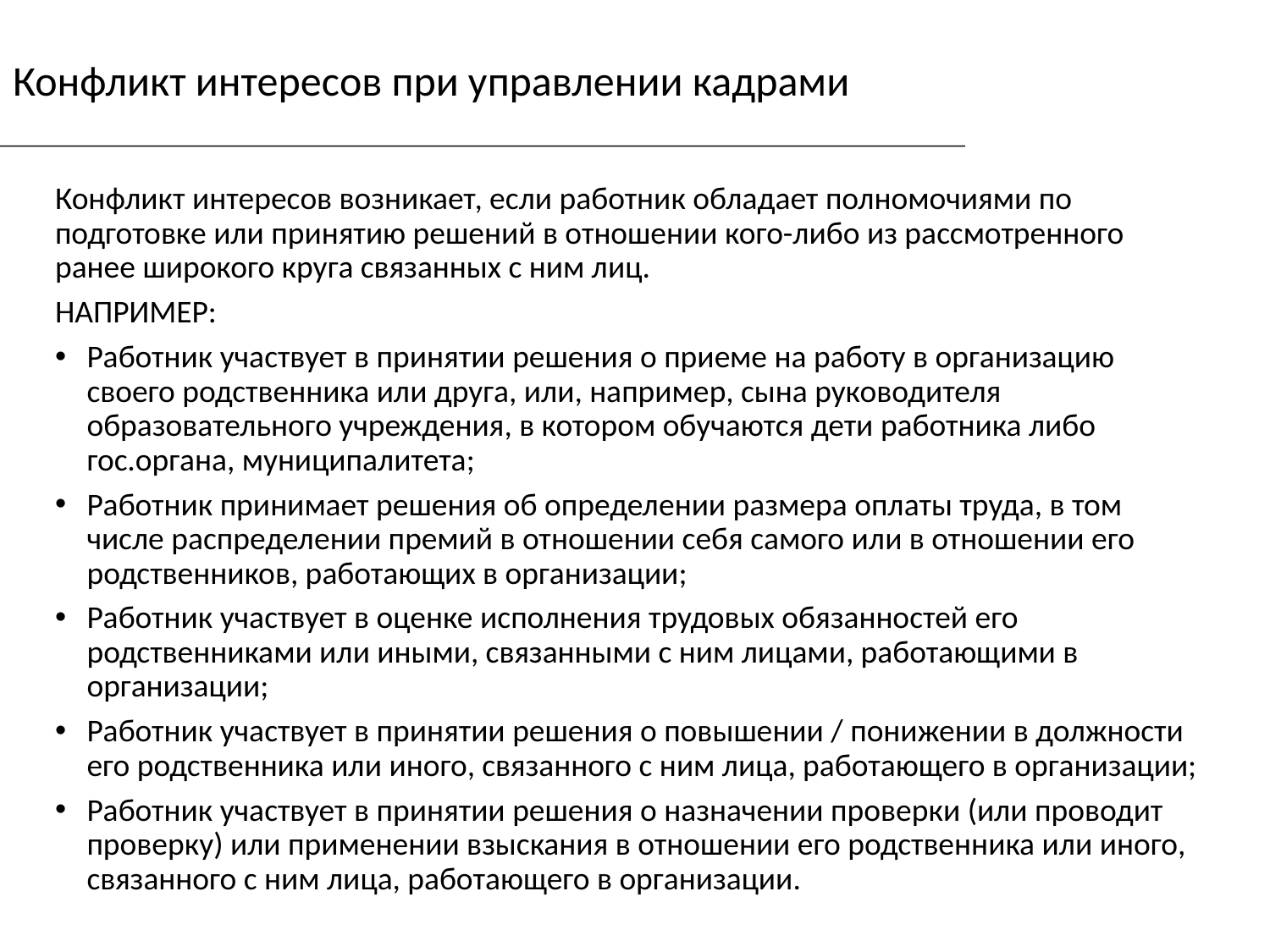

Конфликт интересов при управлении кадрами

Конфликт интересов возникает, если работник обладает полномочиями по подготовке или принятию решений в отношении кого-либо из рассмотренного ранее широкого круга связанных с ним лиц.
НАПРИМЕР:
Работник участвует в принятии решения о приеме на работу в организацию своего родственника или друга, или, например, сына руководителя образовательного учреждения, в котором обучаются дети работника либо гос.органа, муниципалитета;
Работник принимает решения об определении размера оплаты труда, в том числе распределении премий в отношении себя самого или в отношении его родственников, работающих в организации;
Работник участвует в оценке исполнения трудовых обязанностей его родственниками или иными, связанными с ним лицами, работающими в организации;
Работник участвует в принятии решения о повышении / понижении в должности его родственника или иного, связанного с ним лица, работающего в организации;
Работник участвует в принятии решения о назначении проверки (или проводит проверку) или применении взыскания в отношении его родственника или иного, связанного с ним лица, работающего в организации.